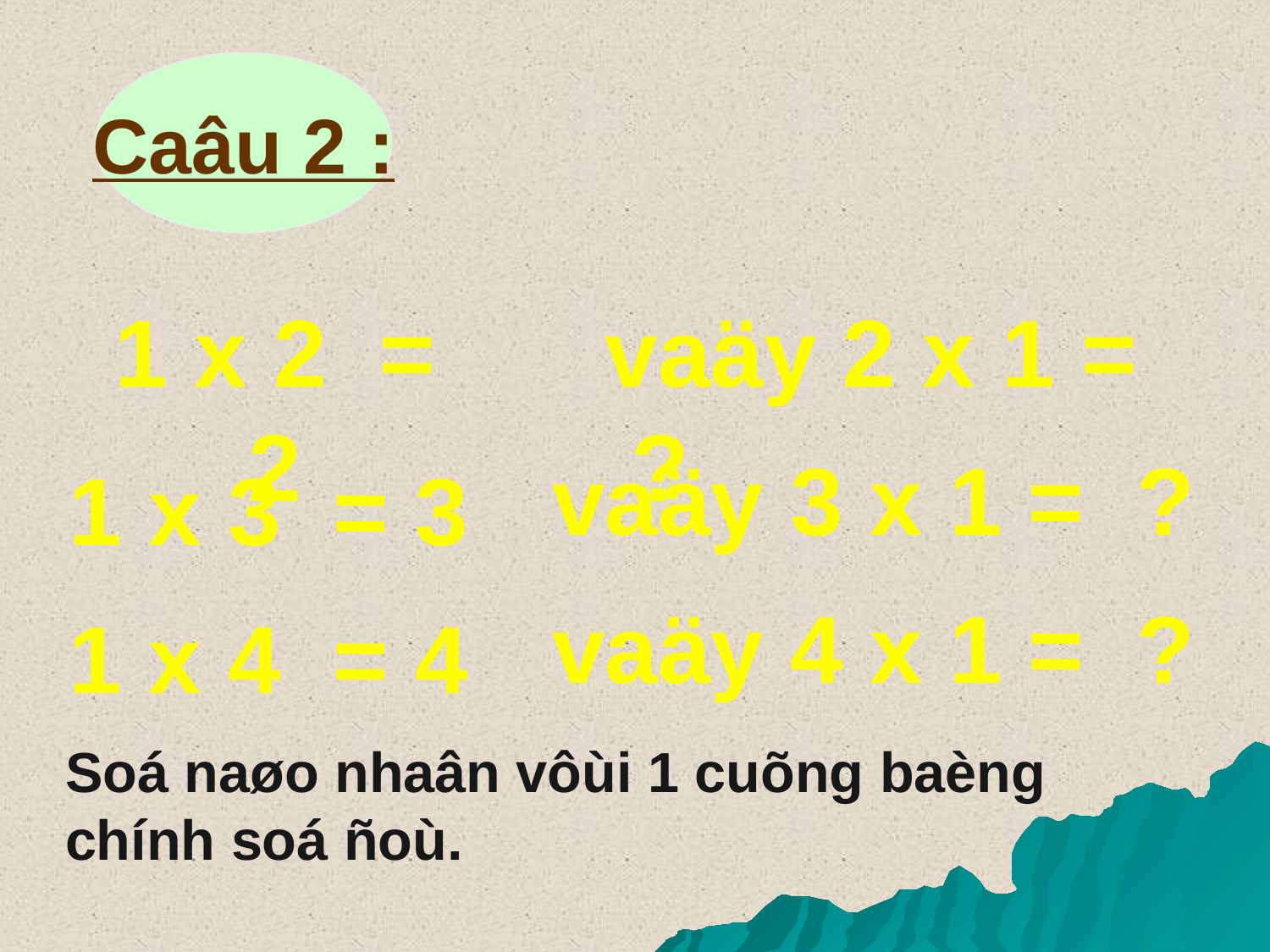

Caâu 2 :
1 x 2  = 2
vaäy 2 x 1 =  ?
2
vaäy 3 x 1 =  ?
1 x 3  = 3
3
vaäy 4 x 1 =  ?
1 x 4  = 4
4
Soá naøo nhaân vôùi 1 cuõng baèng chính soá ñoù.